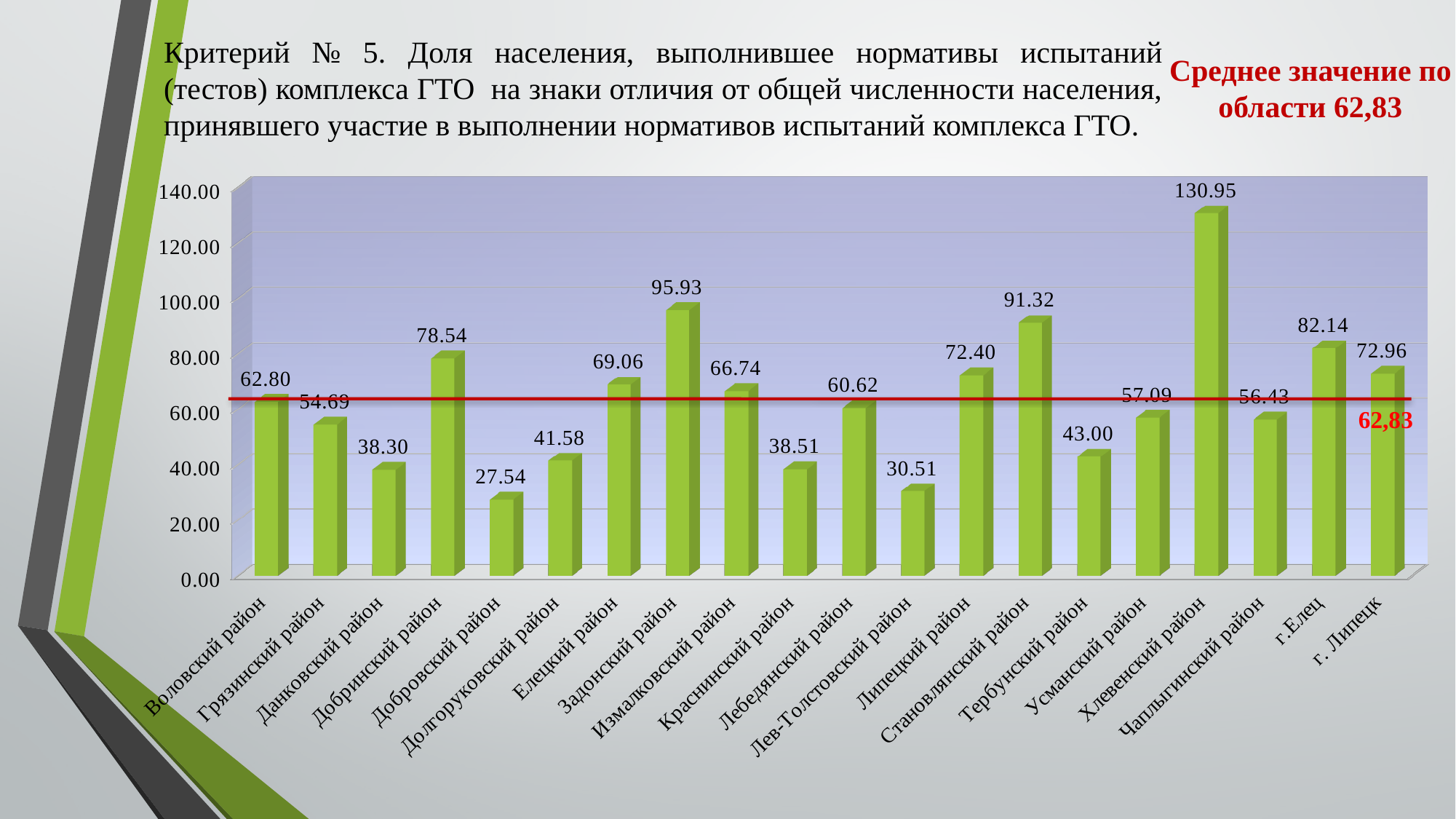

Критерий № 5. Доля населения, выполнившее нормативы испытаний (тестов) комплекса ГТО  на знаки отличия от общей численности населения, принявшего участие в выполнении нормативов испытаний комплекса ГТО.
Среднее значение по области 62,83

[unsupported chart]

62,83